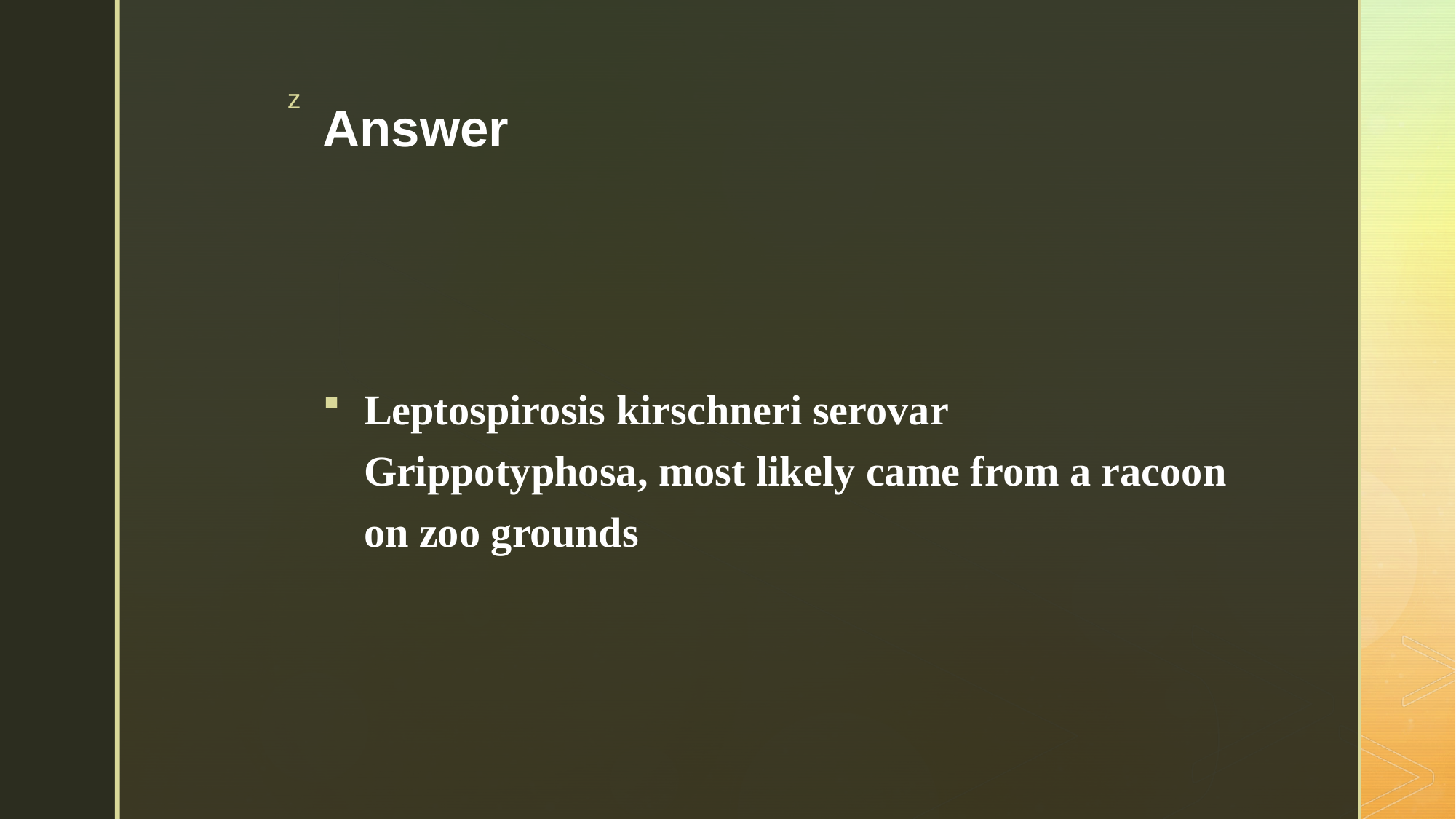

# Answer
Leptospirosis kirschneri serovar Grippotyphosa, most likely came from a racoon on zoo grounds